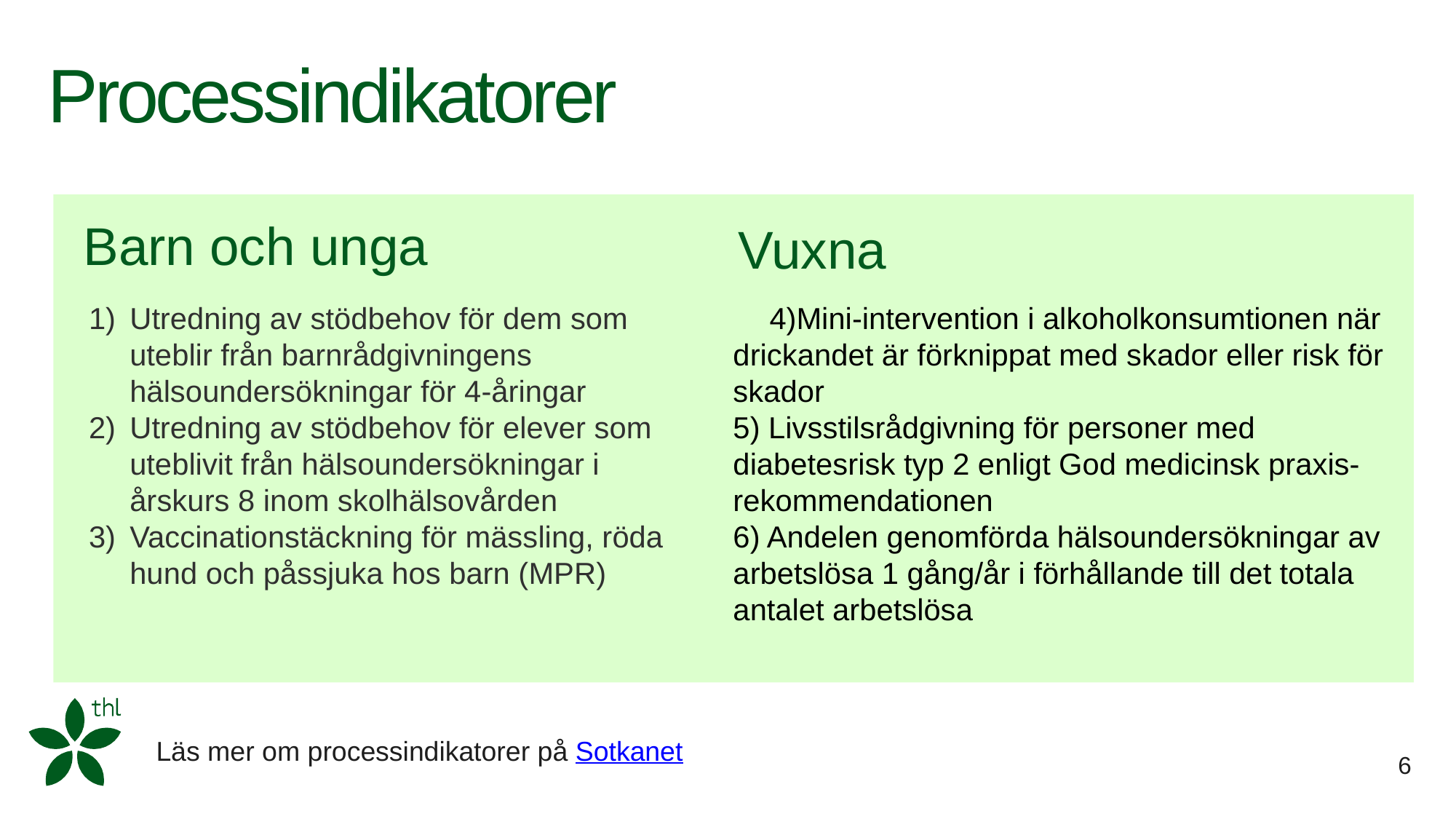

# Processindikatorer

Barn och unga
Vuxna
Utredning av stödbehov för dem som uteblir från barnrådgivningens hälsoundersökningar för 4-åringar
Utredning av stödbehov för elever som uteblivit från hälsoundersökningar i årskurs 8 inom skolhälsovården
Vaccinationstäckning för mässling, röda hund och påssjuka hos barn (MPR)
Mini-intervention i alkoholkonsumtionen när drickandet är förknippat med skador eller risk för skador
5) Livsstilsrådgivning för personer med diabetesrisk typ 2 enligt God medicinsk praxis-rekommendationen
6) Andelen genomförda hälsoundersökningar av arbetslösa 1 gång/år i förhållande till det totala antalet arbetslösa
Läs mer om processindikatorer på Sotkanet
6